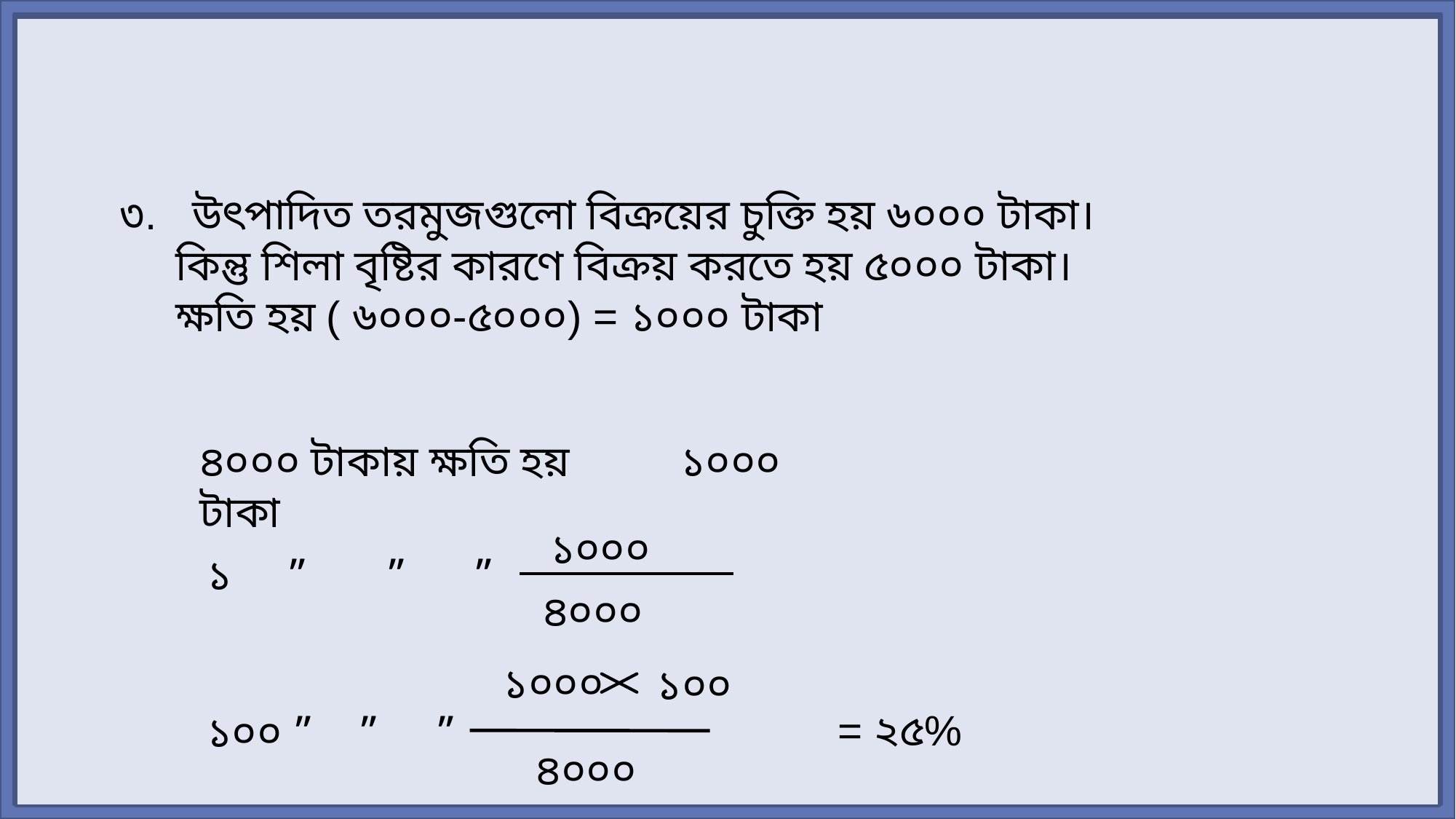

৩.   উৎপাদিত তরমুজগুলো বিক্রয়ের চুক্তি হয় ৬০০০ টাকা।
     কিন্তু শিলা বৃষ্টির কারণে বিক্রয় করতে হয় ৫০০০ টাকা।
     ক্ষতি হয় ( ৬০০০-৫০০০) = ১০০০ টাকা
৪০০০ টাকায় ক্ষতি হয়          ১০০০      টাকা
১০০০
১     ”       ”      ”
৪০০০
১০০০
১০০

= ২৫%
১০০ ”    ”     ”
৪০০০